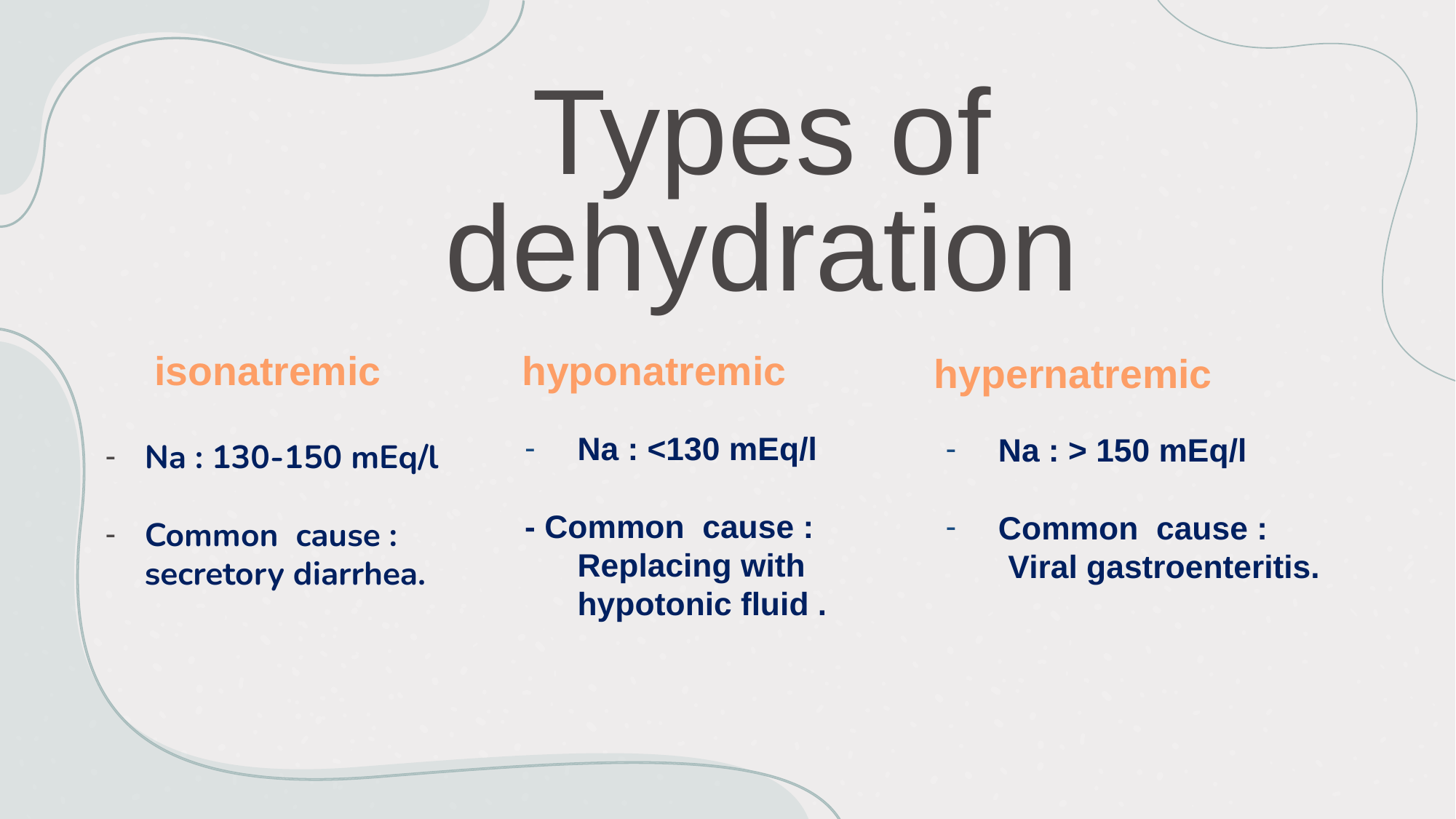

# Types of dehydration
isonatremic
hyponatremic
hypernatremic

Na : <130 mEq/l

- Common  cause :  Replacing with hypotonic fluid .
Na : > 150 mEq/l

Common  cause :
       Viral gastroenteritis.
Na : 130-150 mEq/l

Common  cause :  secretory diarrhea.